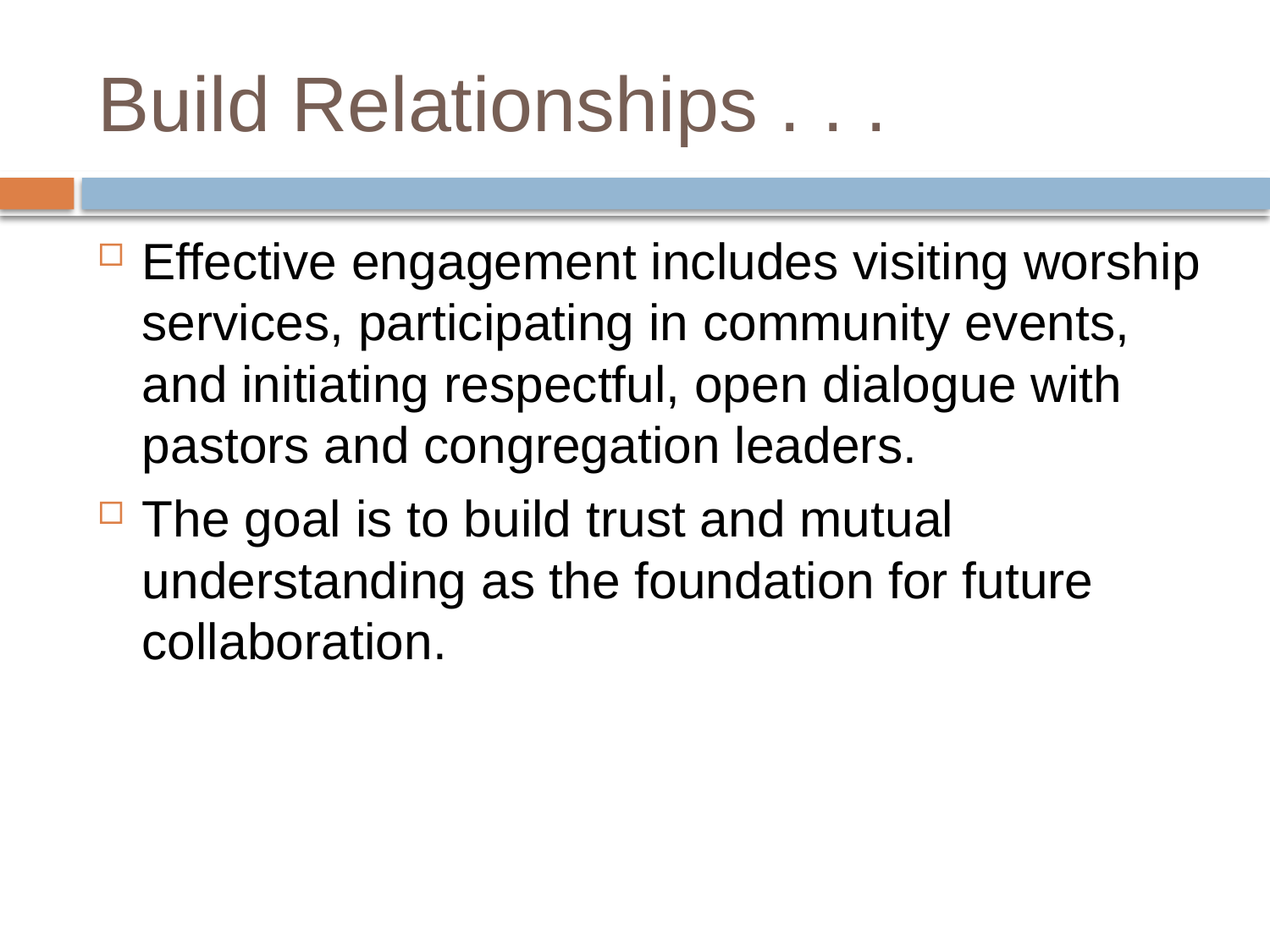

# Build Relationships . . .
Effective engagement includes visiting worship services, participating in community events, and initiating respectful, open dialogue with pastors and congregation leaders.
The goal is to build trust and mutual understanding as the foundation for future collaboration.